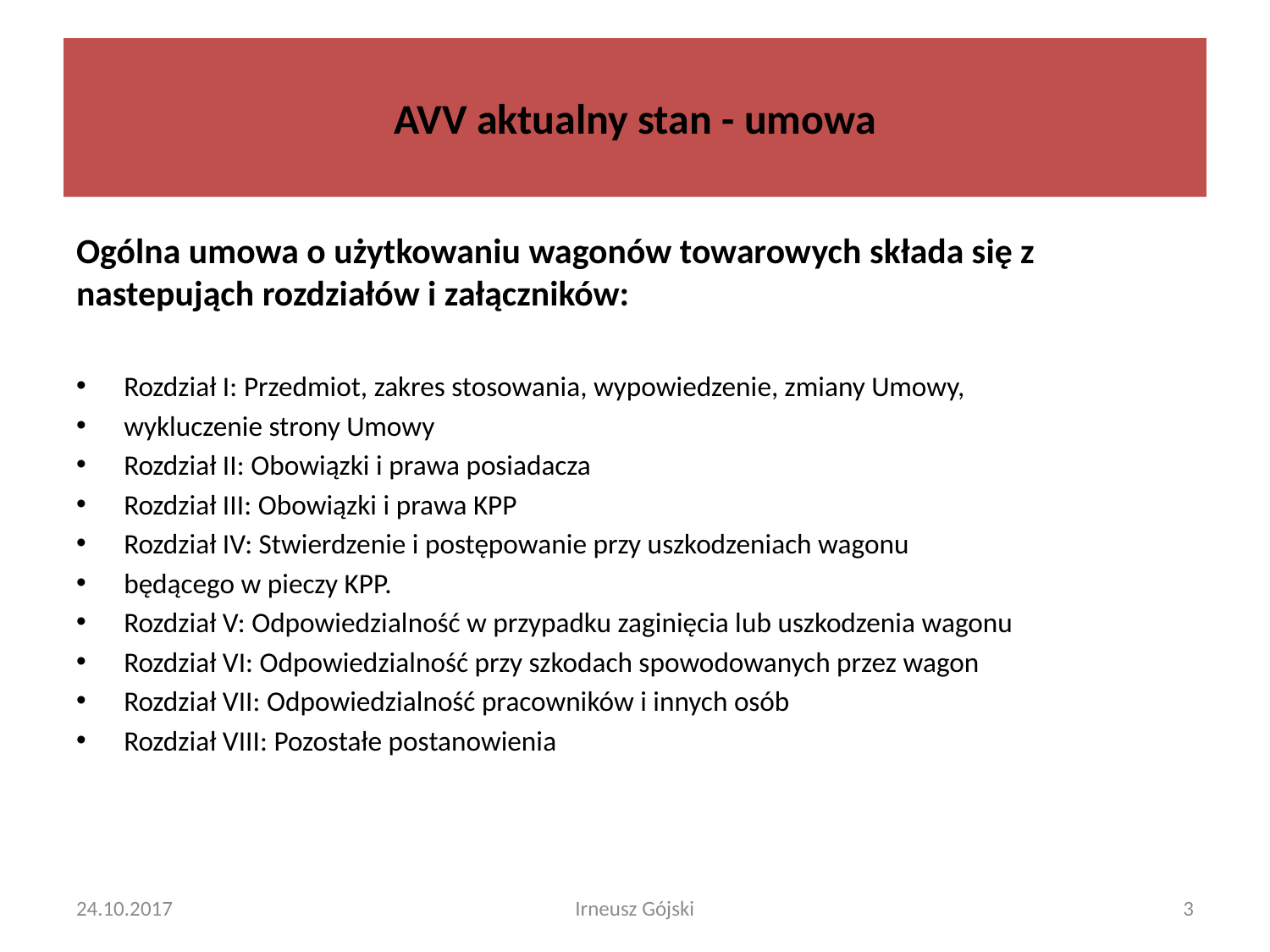

# AVV aktualny stan - umowa
Ogólna umowa o użytkowaniu wagonów towarowych składa się z nastepująch rozdziałów i załączników:

Rozdział I: Przedmiot, zakres stosowania, wypowiedzenie, zmiany Umowy,
wykluczenie strony Umowy
Rozdział II: Obowiązki i prawa posiadacza
Rozdział III: Obowiązki i prawa KPP
Rozdział IV: Stwierdzenie i postępowanie przy uszkodzeniach wagonu
będącego w pieczy KPP.
Rozdział V: Odpowiedzialność w przypadku zaginięcia lub uszkodzenia wagonu
Rozdział VI: Odpowiedzialność przy szkodach spowodowanych przez wagon
Rozdział VII: Odpowiedzialność pracowników i innych osób
Rozdział VIII: Pozostałe postanowienia
24.10.2017
Irneusz Gójski
3